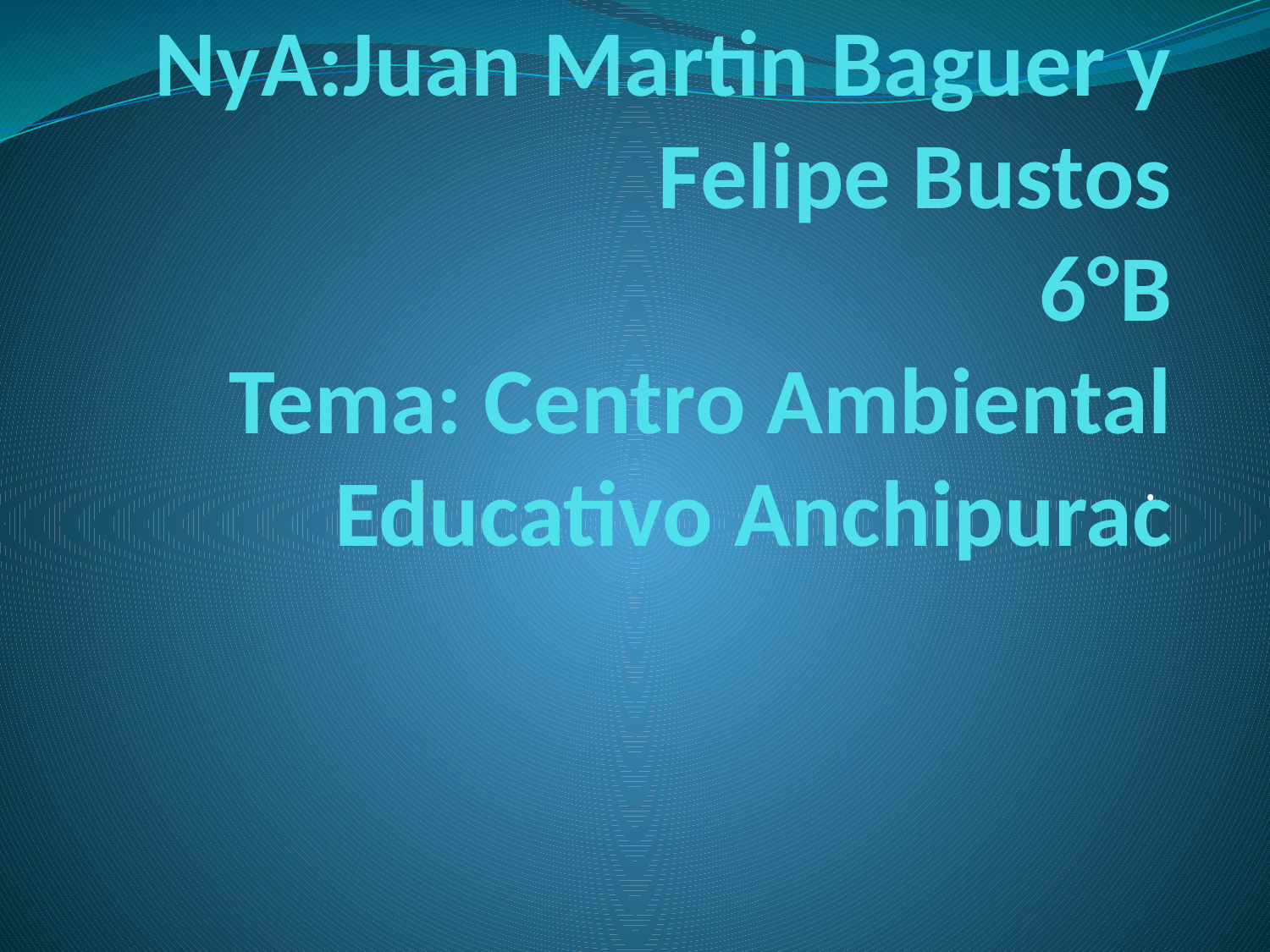

# NyA:Juan Martin Baguer y Felipe Bustos 6°B Tema: Centro Ambiental Educativo Anchipurac
.